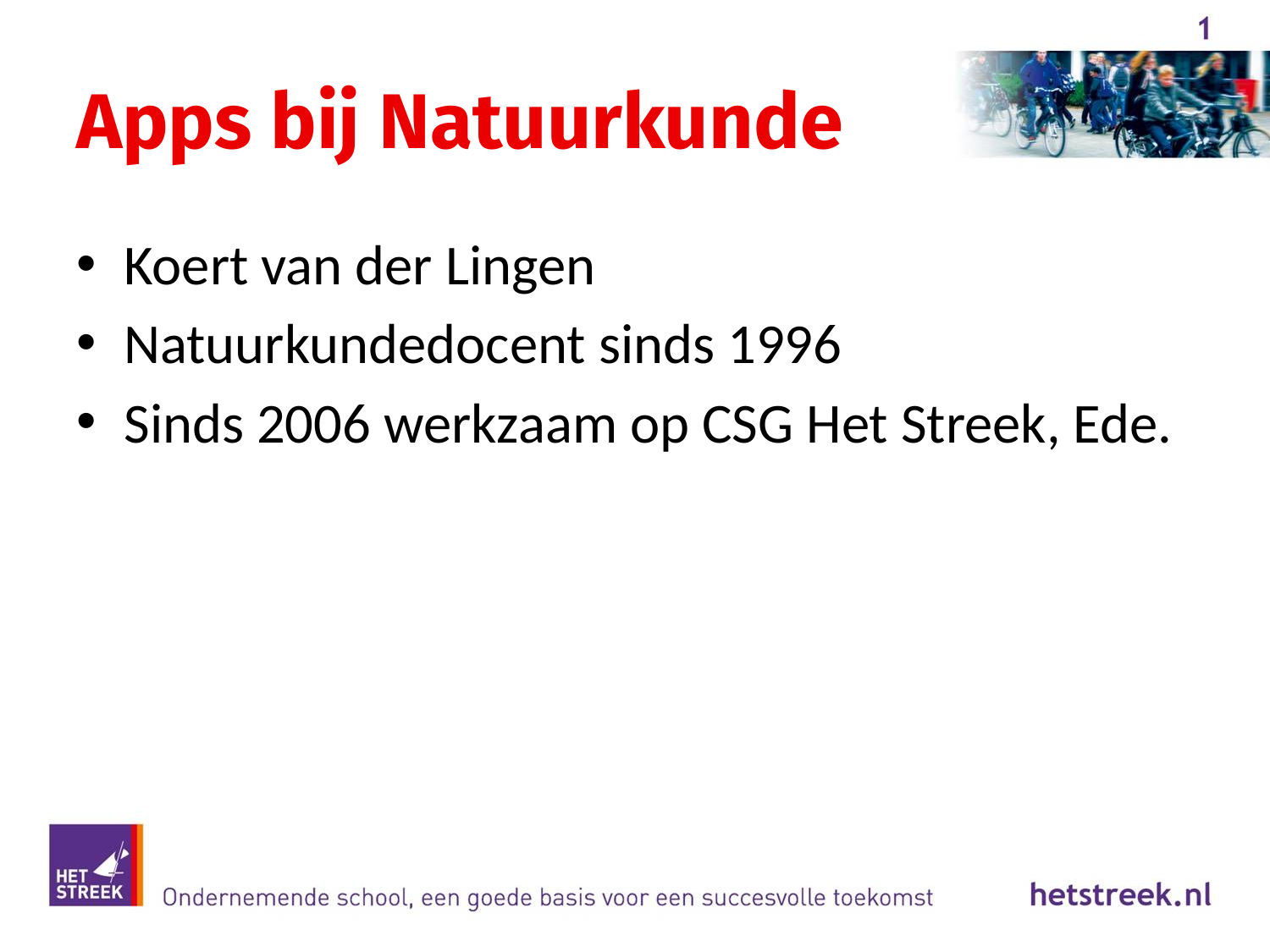

# Apps bij Natuurkunde
Koert van der Lingen
Natuurkundedocent sinds 1996
Sinds 2006 werkzaam op CSG Het Streek, Ede.